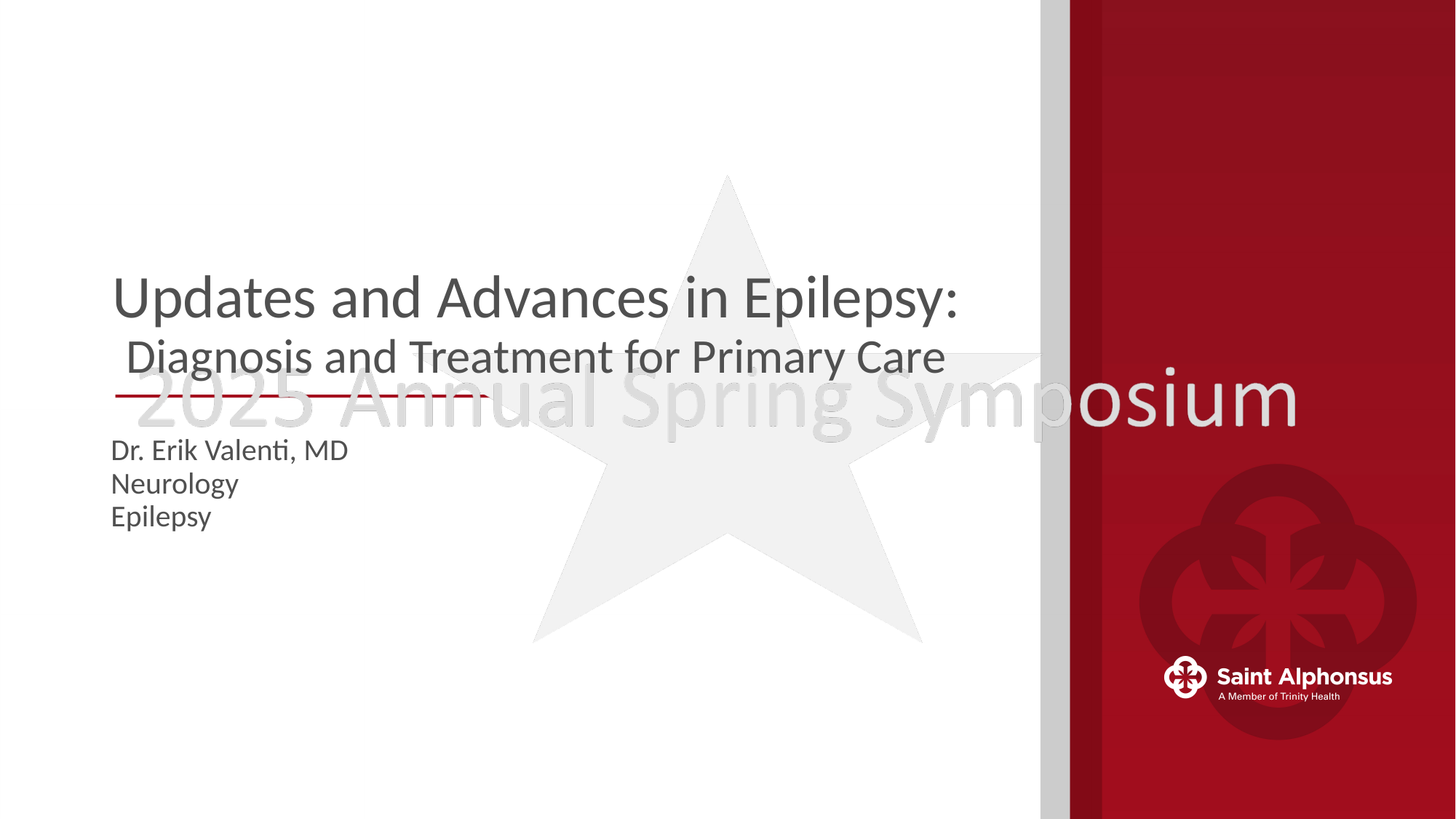

# Updates and Advances in Epilepsy: Diagnosis and Treatment for Primary Care
Dr. Erik Valenti, MD
Neurology
Epilepsy